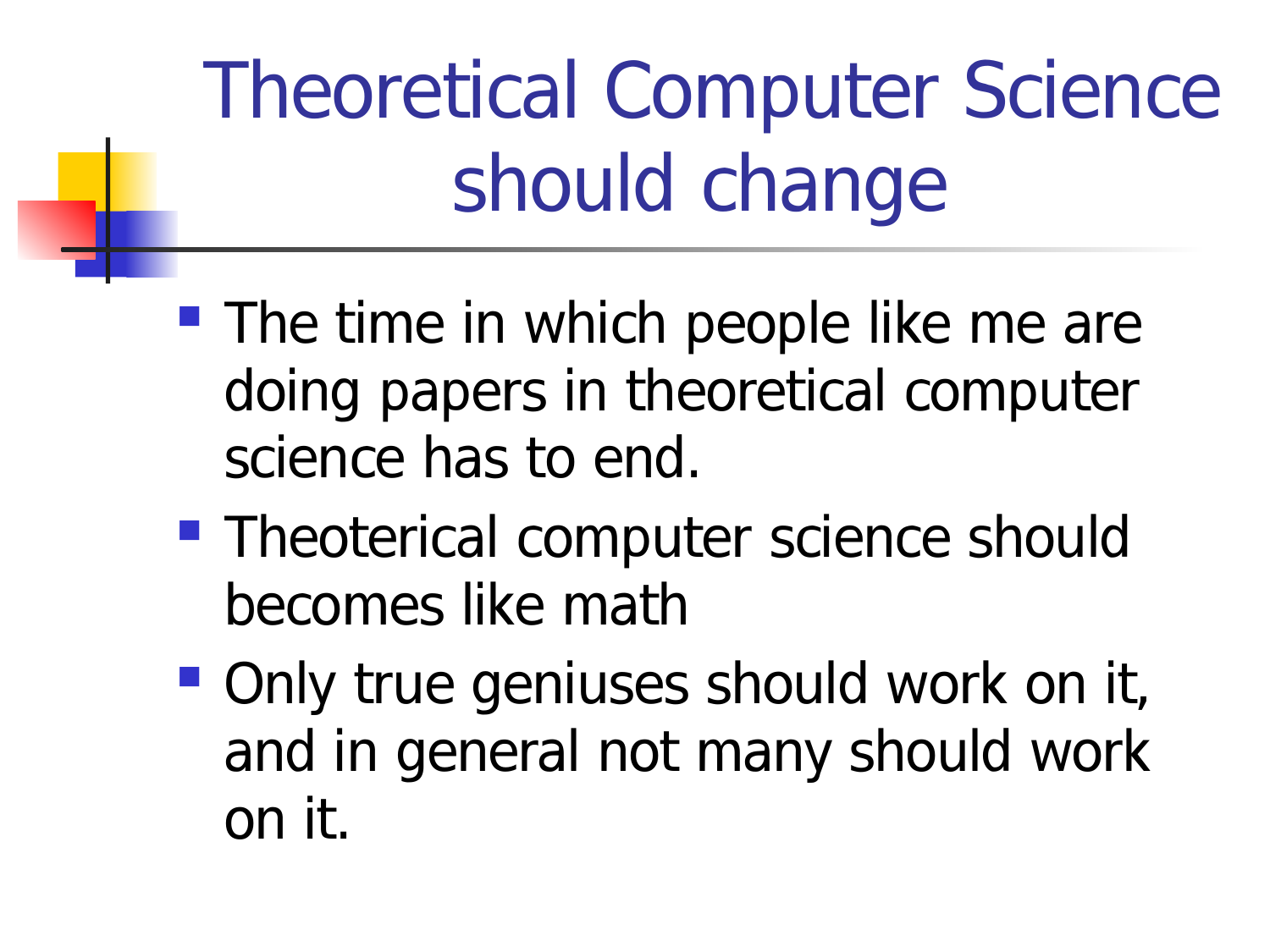

# Theoretical Computer Science should change
The time in which people like me are doing papers in theoretical computer science has to end.
Theoterical computer science should becomes like math
Only true geniuses should work on it, and in general not many should work on it.